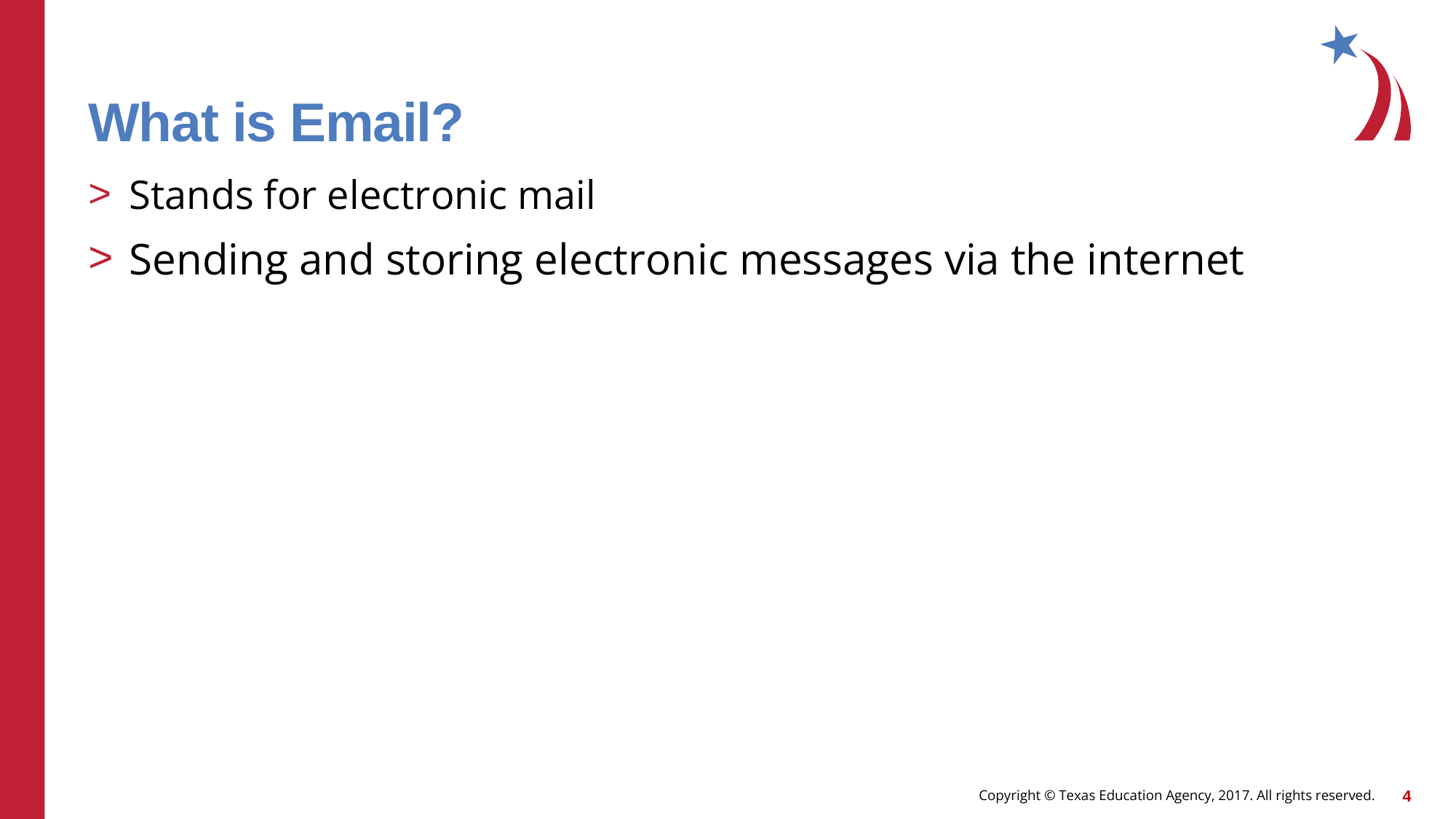

# What is Email?
Stands for electronic mail
Sending and storing electronic messages via the internet